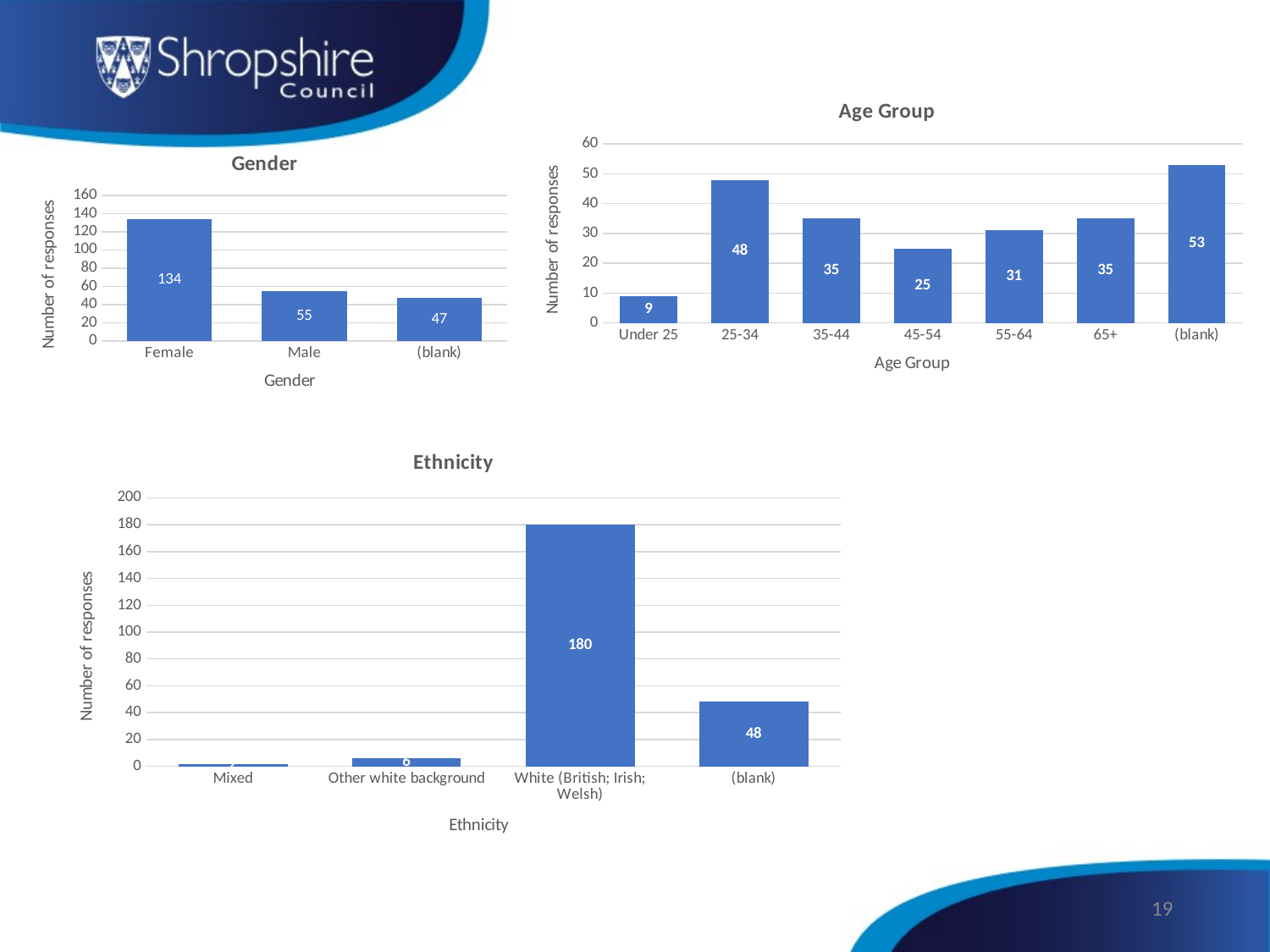

### Chart: Age Group

| Category | Total |
|---|---|
| Under 25 | 9.0 |
| 25-34 | 48.0 |
| 35-44 | 35.0 |
| 45-54 | 25.0 |
| 55-64 | 31.0 |
| 65+ | 35.0 |
| (blank) | 53.0 |

### Chart: Gender

| Category | Total |
|---|---|
| Female | 134.0 |
| Male | 55.0 |
| (blank) | 47.0 |

### Chart: Ethnicity

| Category | Total |
|---|---|
| Mixed | 2.0 |
| Other white background | 6.0 |
| White (British; Irish; Welsh) | 180.0 |
| (blank) | 48.0 |
19